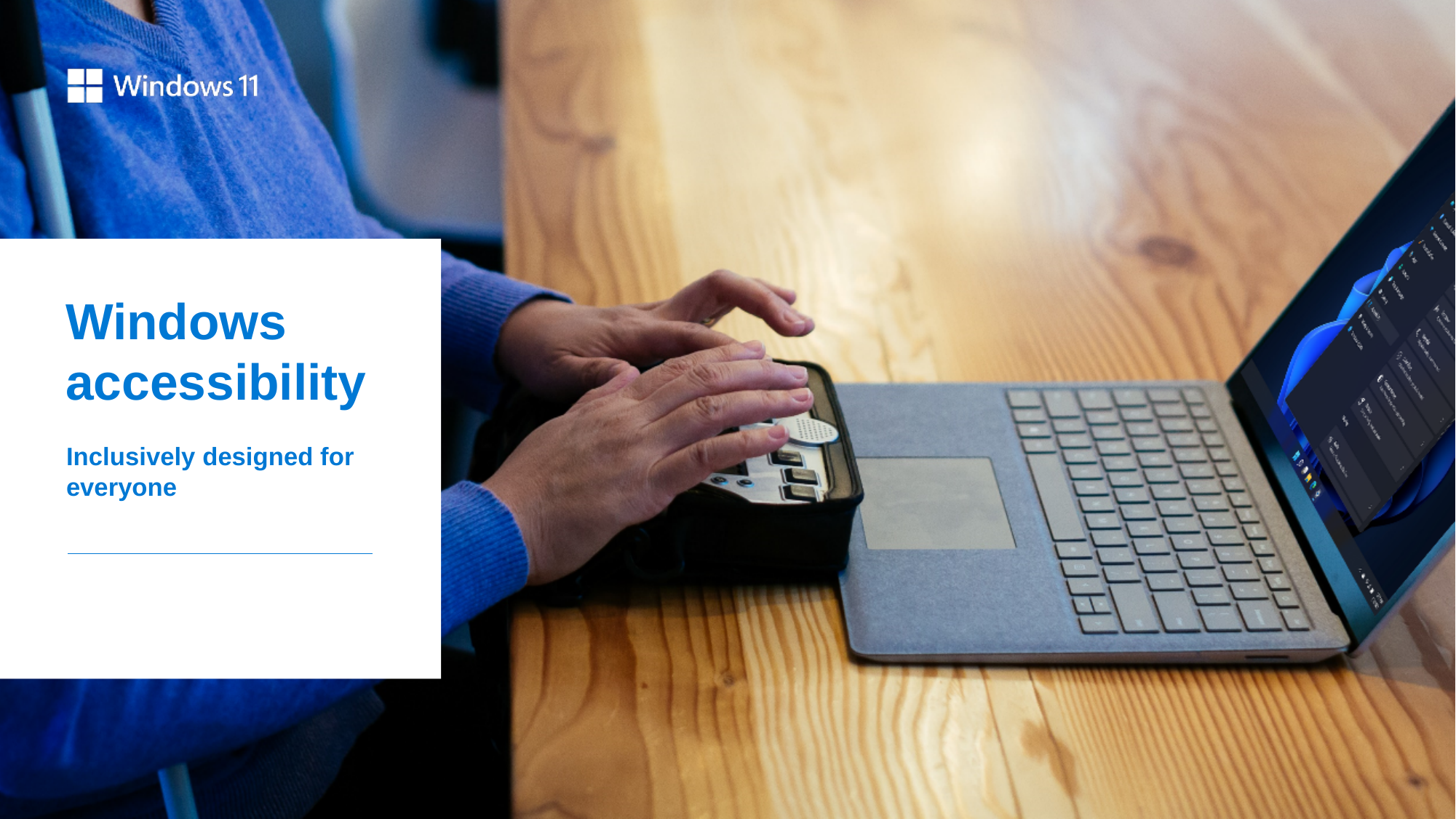

# Windows accessibility
Inclusively designed for everyone